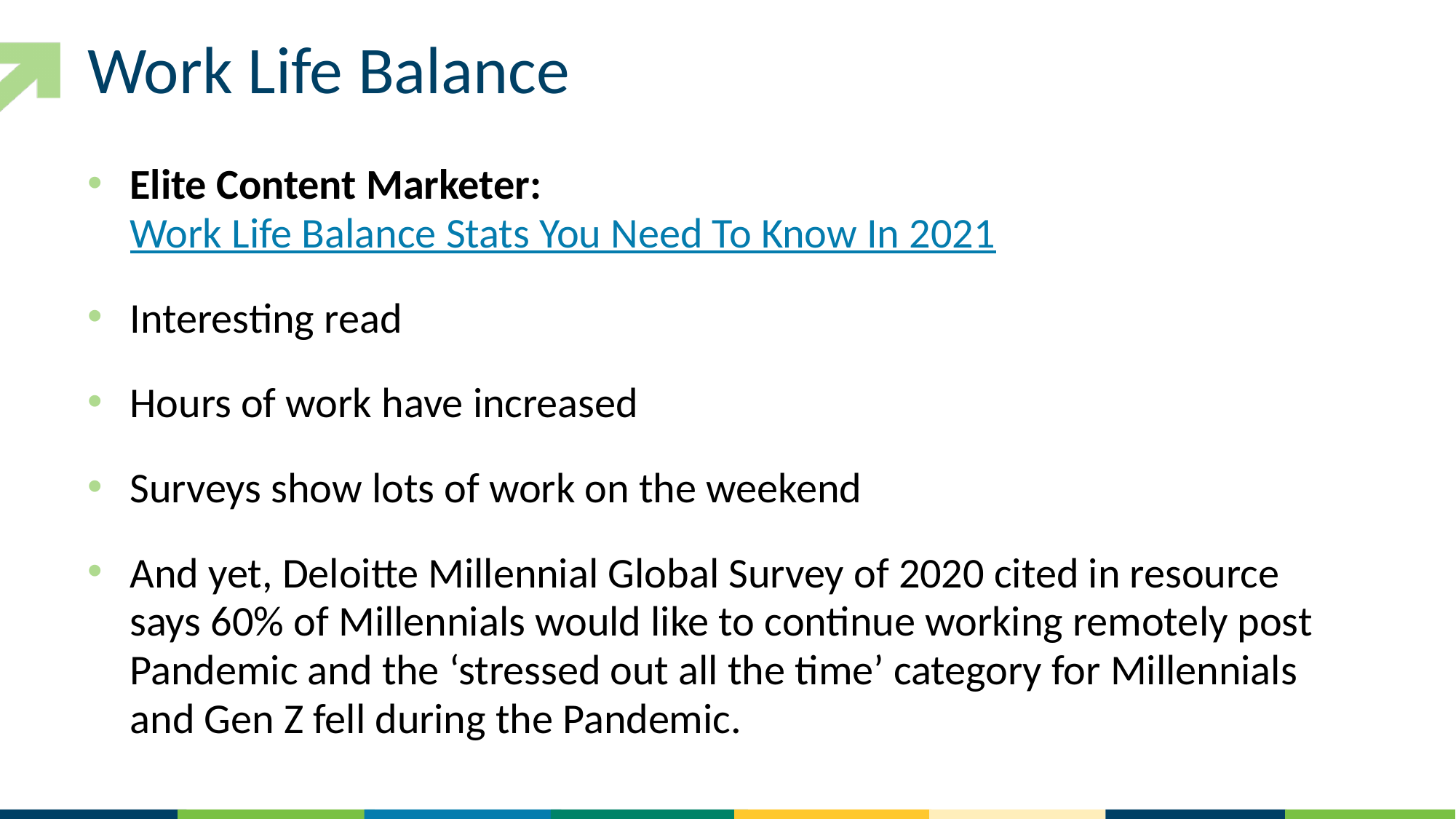

# Work Life Balance
Elite Content Marketer:
Work Life Balance Stats You Need To Know In 2021
Interesting read
Hours of work have increased
Surveys show lots of work on the weekend
And yet, Deloitte Millennial Global Survey of 2020 cited in resource says 60% of Millennials would like to continue working remotely post Pandemic and the ‘stressed out all the time’ category for Millennials and Gen Z fell during the Pandemic.